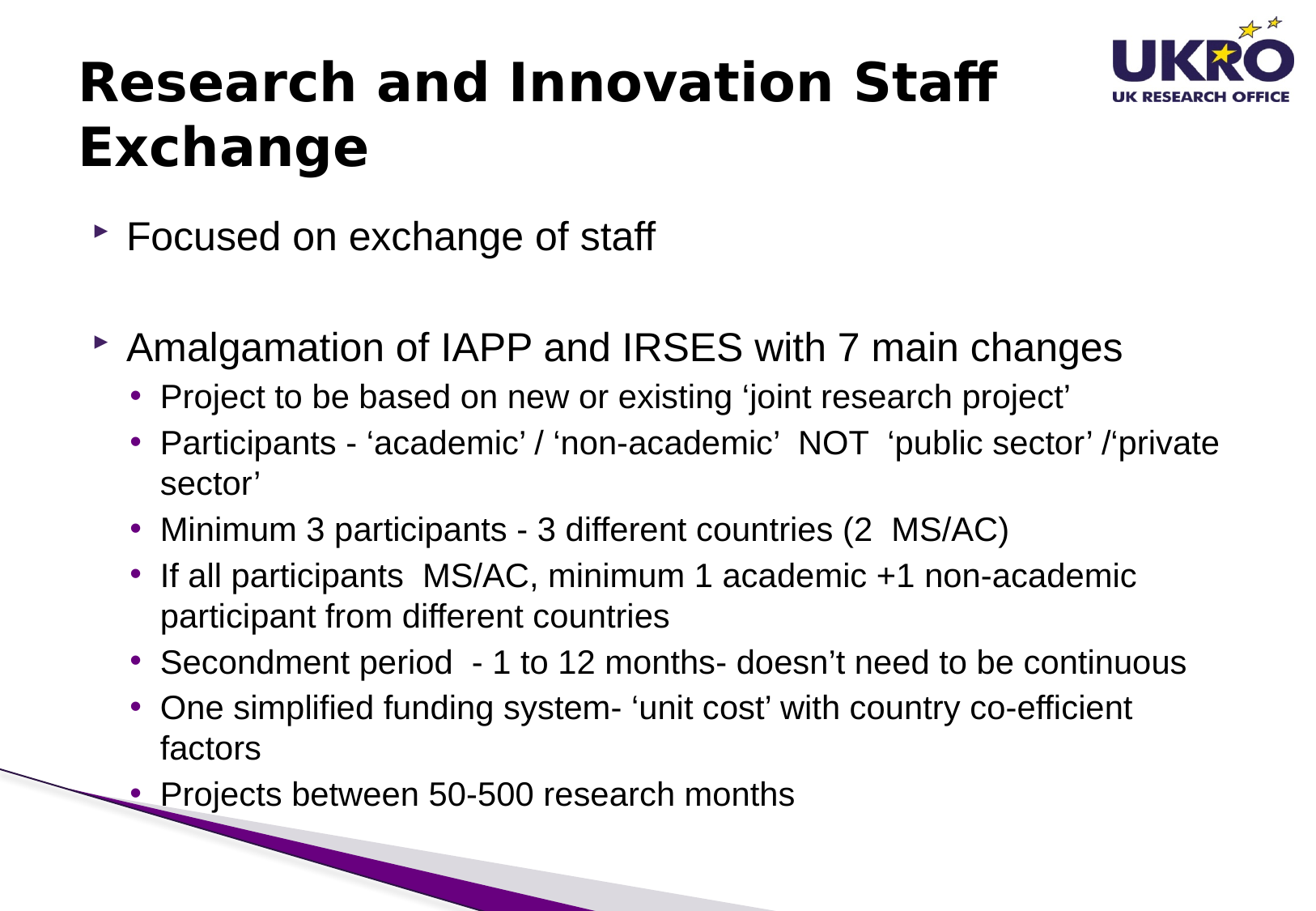

# Research and Innovation Staff Exchange
Focused on exchange of staff

Amalgamation of IAPP and IRSES with 7 main changes
Project to be based on new or existing ‘joint research project’
Participants - ‘academic’ / ‘non-academic’  NOT  ‘public sector’ /‘private sector’
Minimum 3 participants - 3 different countries (2  MS/AC)
If all participants  MS/AC, minimum 1 academic +1 non-academic participant from different countries
Secondment period  - 1 to 12 months- doesn’t need to be continuous
One simplified funding system- ‘unit cost’ with country co-efficient factors
Projects between 50-500 research months